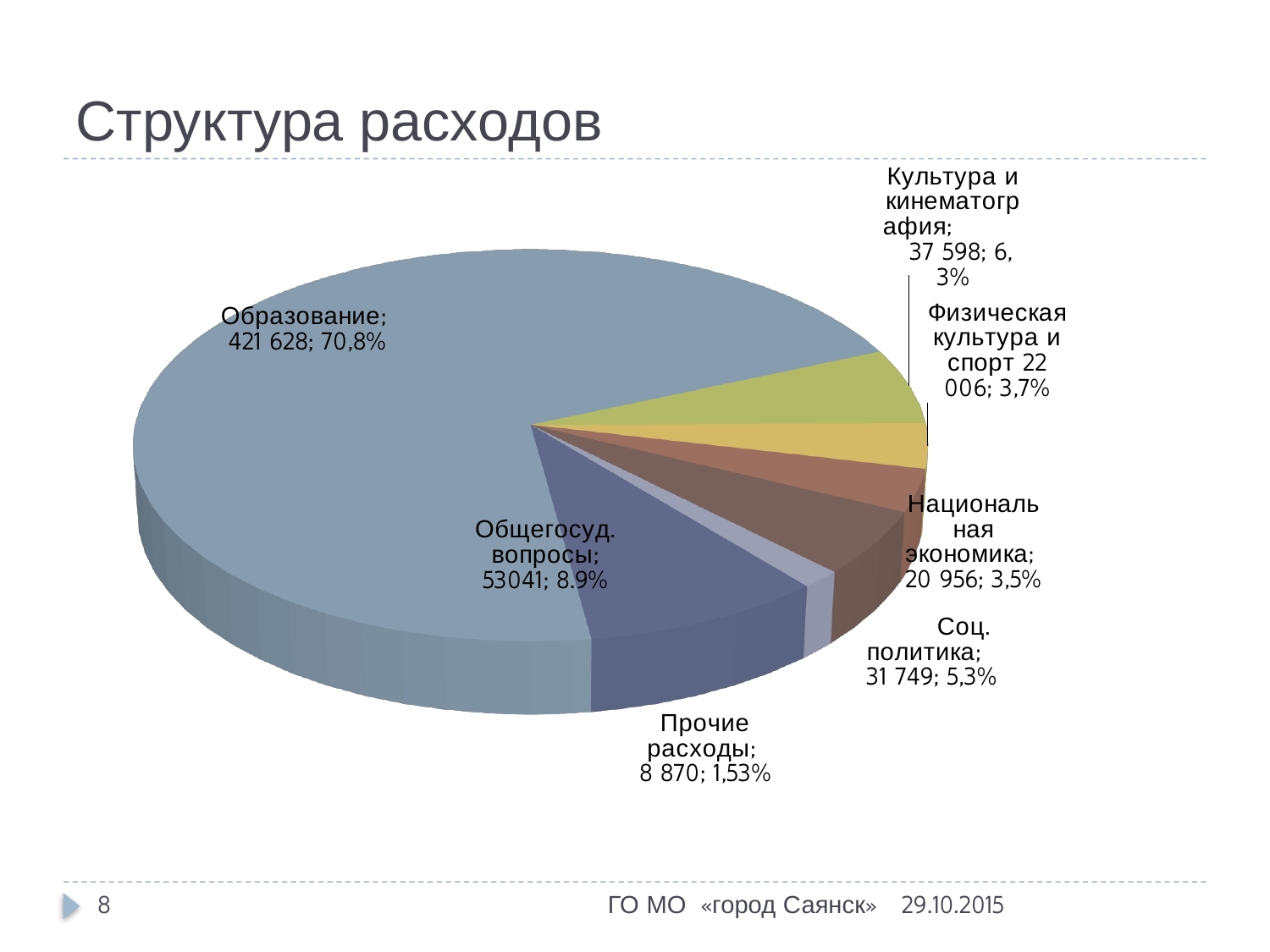

# Структура расходов

[unsupported chart]

8
ГО МО  «город Саянск»
29.10.2015